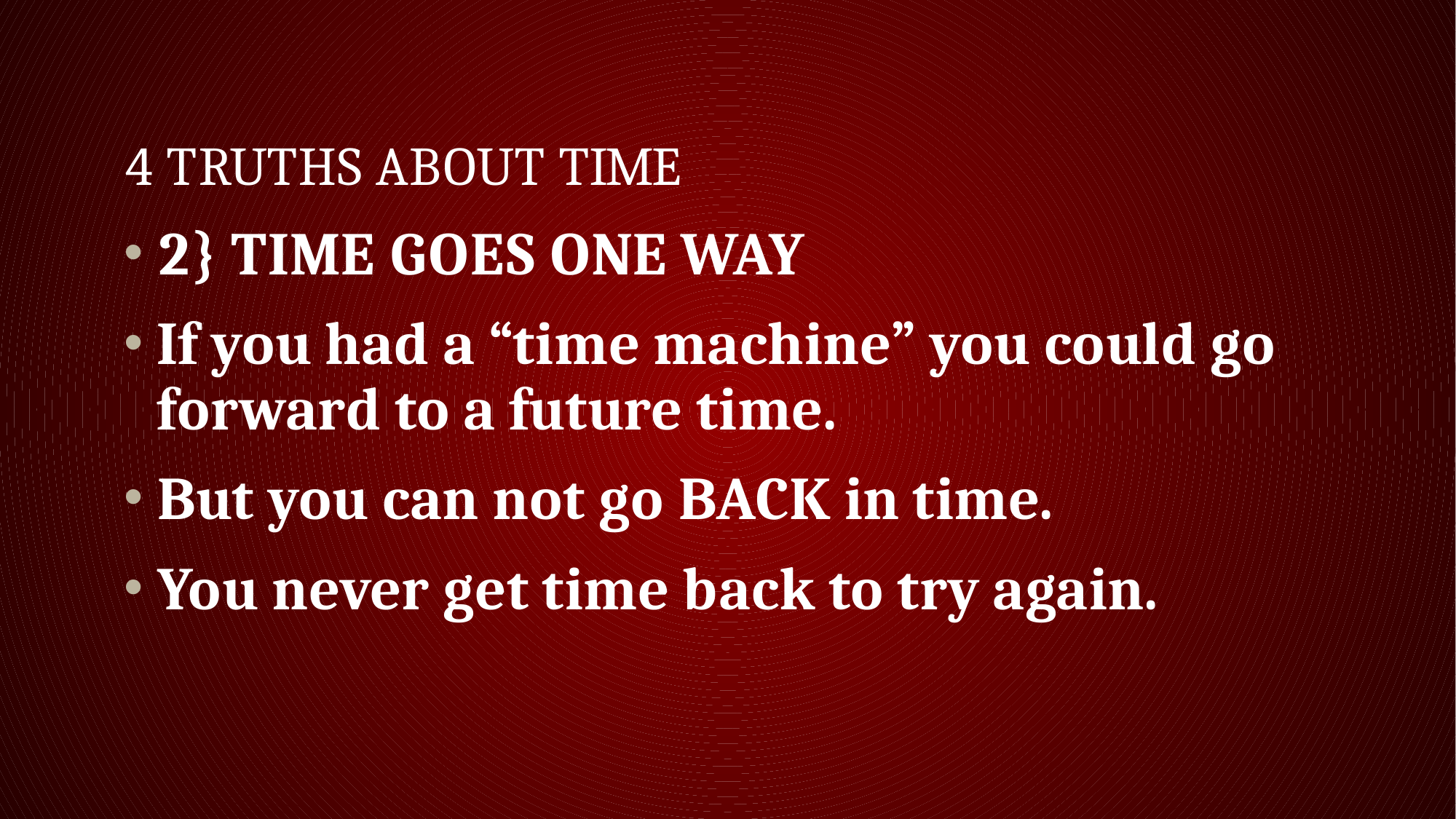

# 4 Truths about Time
2} TIME GOES ONE WAY
If you had a “time machine” you could go forward to a future time.
But you can not go BACK in time.
You never get time back to try again.